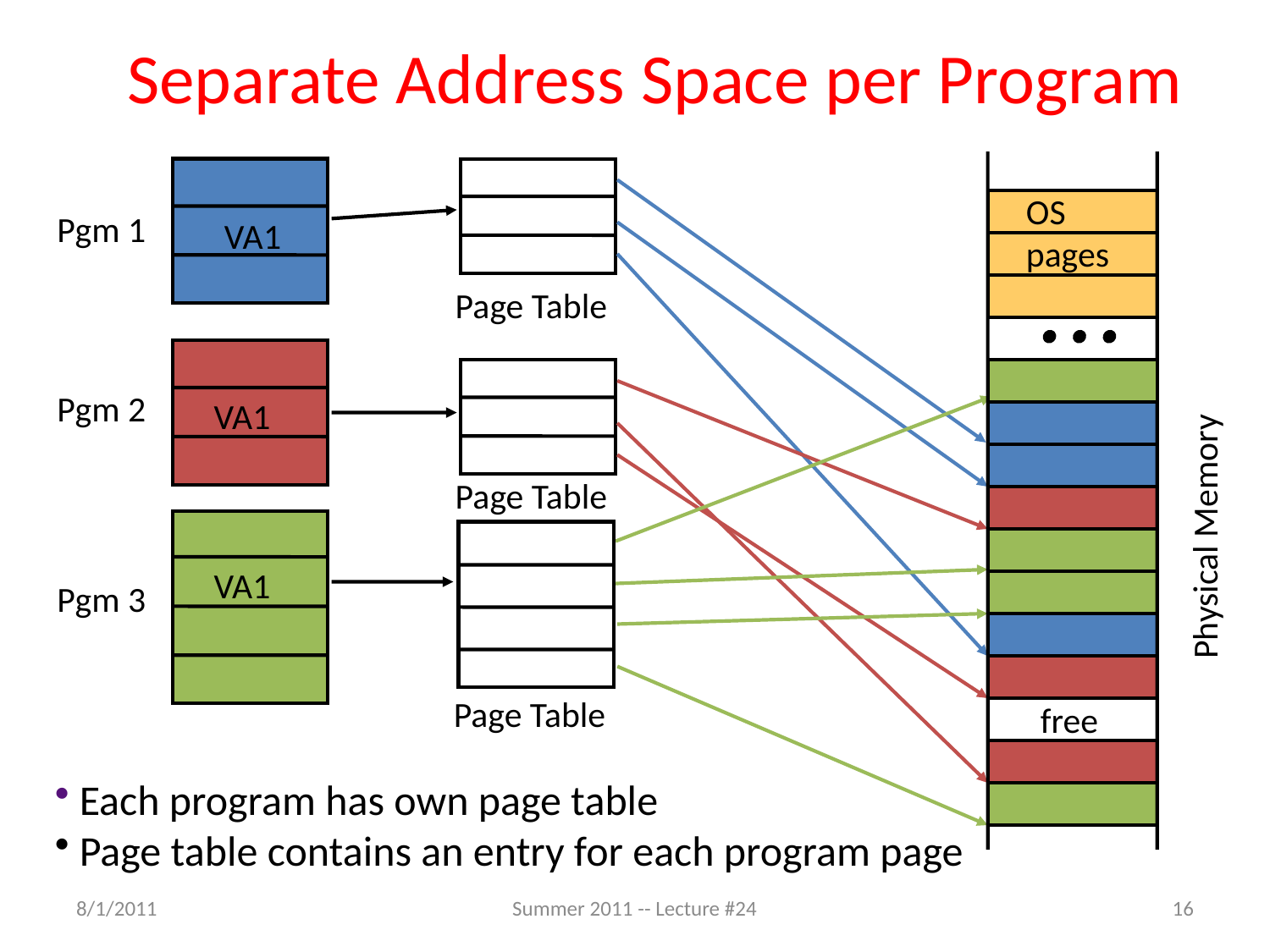

# Separate Address Space per Program

OS
pages

     free

Pgm 1

VA1

Page Table

Pgm 2

VA1

Page Table
Physical Memory

VA1

Pgm 3

Page Table
 Each program has own page table
 Page table contains an entry for each program page
8/1/2011
Summer 2011 -- Lecture #24
16